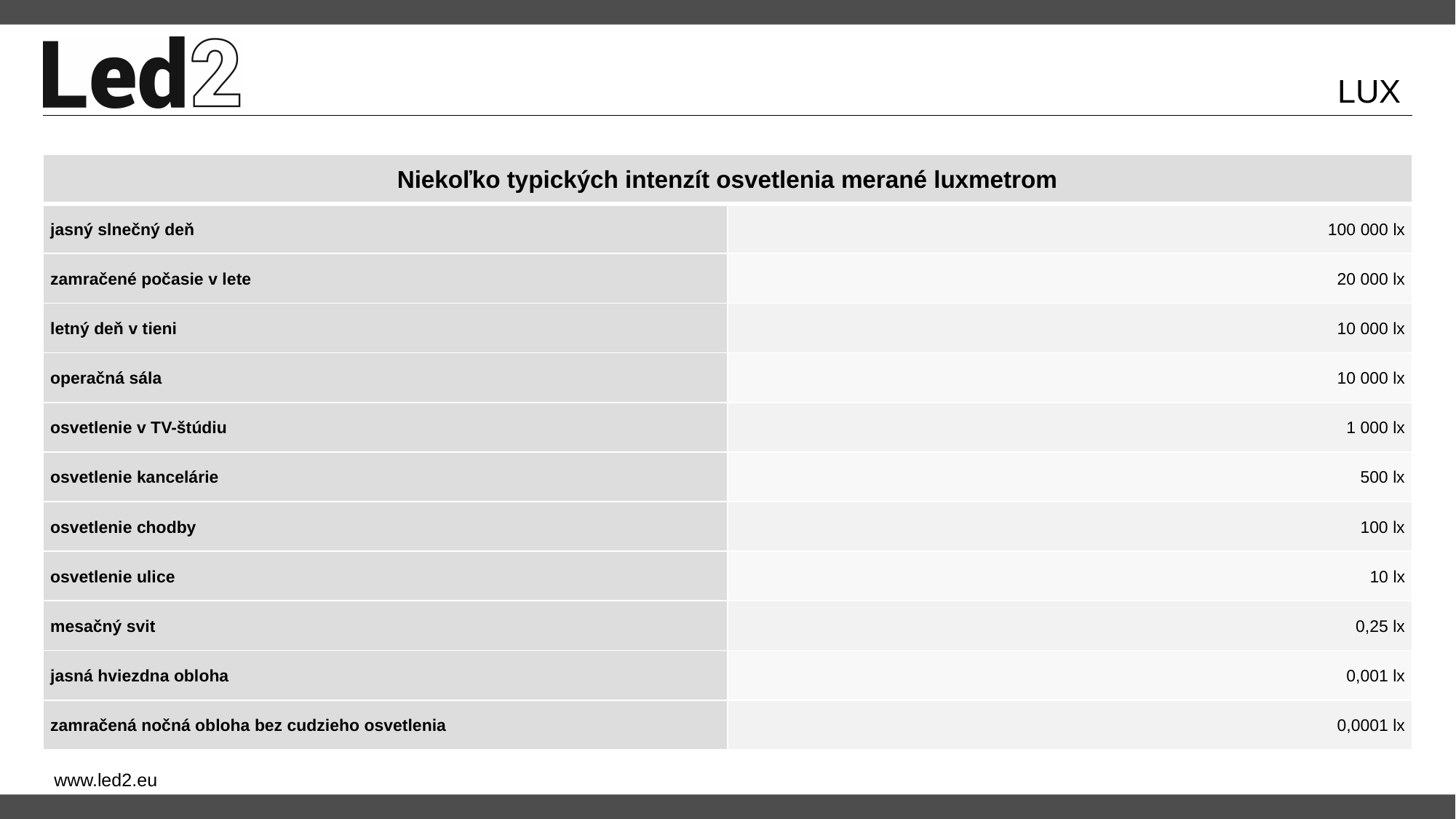

# LUX
| Niekoľko typických intenzít osvetlenia merané luxmetrom |  |
| --- | --- |
| jasný slnečný deň | 100 000 lx |
| zamračené počasie v lete | 20 000 lx |
| letný deň v tieni | 10 000 lx |
| operačná sála | 10 000 lx |
| osvetlenie v TV-štúdiu | 1 000 lx |
| osvetlenie kancelárie | 500 lx |
| osvetlenie chodby | 100 lx |
| osvetlenie ulice | 10 lx |
| mesačný svit | 0,25 lx |
| jasná hviezdna obloha | 0,001 lx |
| zamračená nočná obloha bez cudzieho osvetlenia | 0,0001 lx |
www.led2.eu